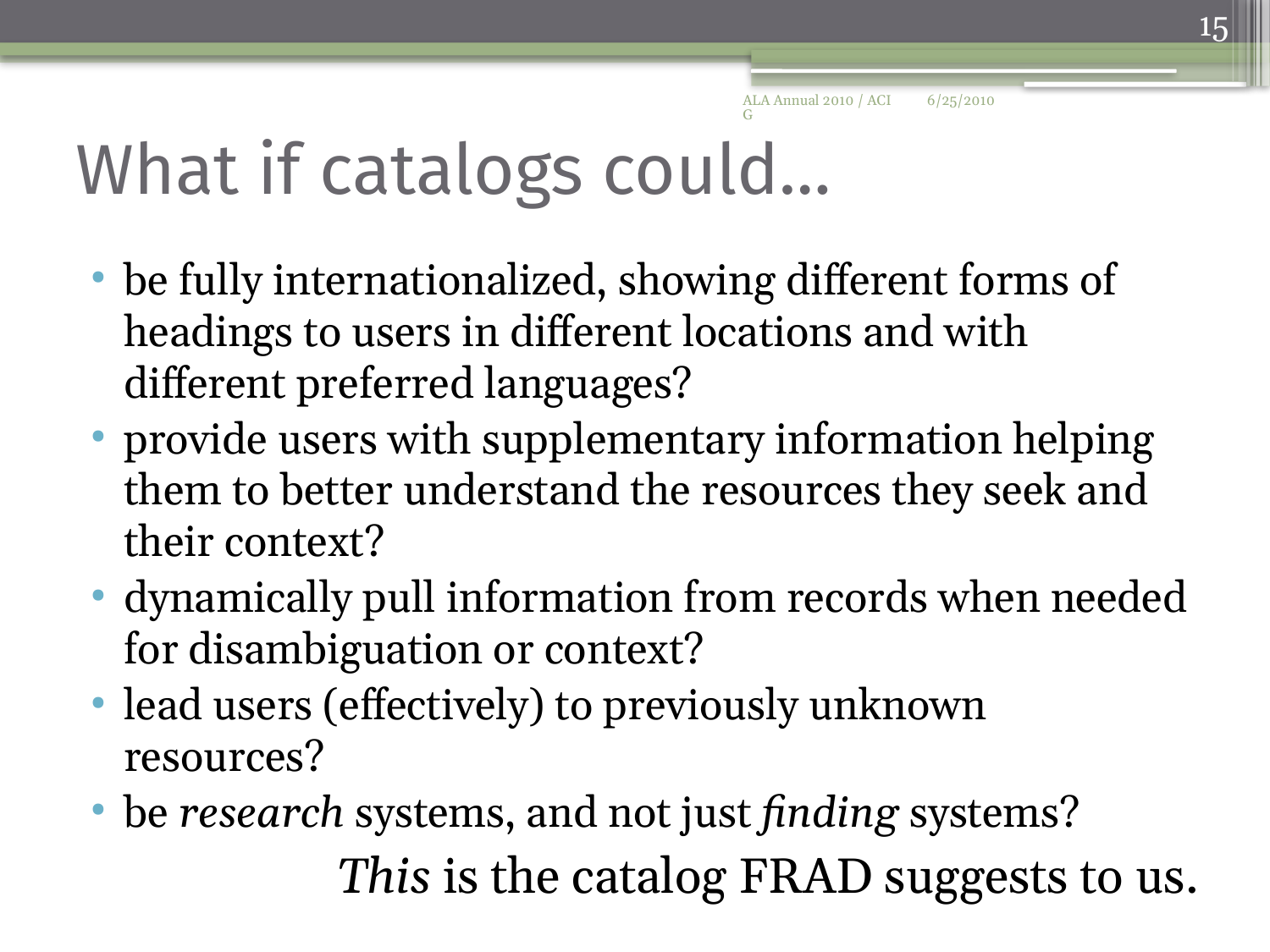

15
ALA Annual 2010 / ACIG
6/25/2010
# What if catalogs could…
be fully internationalized, showing different forms of headings to users in different locations and with different preferred languages?
provide users with supplementary information helping them to better understand the resources they seek and their context?
dynamically pull information from records when needed for disambiguation or context?
lead users (effectively) to previously unknown resources?
be research systems, and not just finding systems?
This is the catalog FRAD suggests to us.